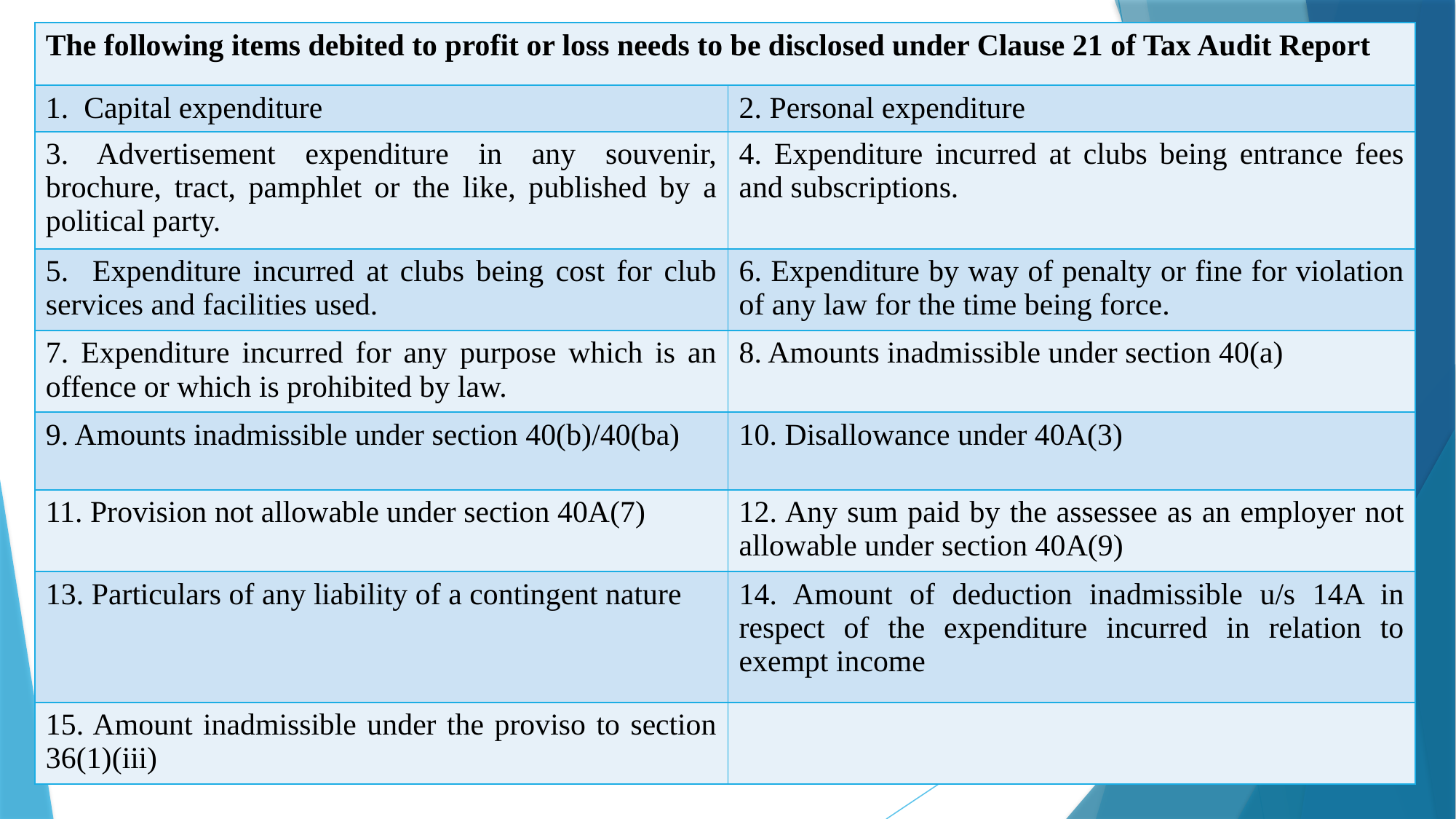

| The following items debited to profit or loss needs to be disclosed under Clause 21 of Tax Audit Report |  |
| --- | --- |
| 1. Capital expenditure | 2. Personal expenditure |
| 3. Advertisement expenditure in any souvenir, brochure, tract, pamphlet or the like, published by a political party. | 4. Expenditure incurred at clubs being entrance fees and subscriptions. |
| 5. Expenditure incurred at clubs being cost for club services and facilities used. | 6. Expenditure by way of penalty or fine for violation of any law for the time being force. |
| 7. Expenditure incurred for any purpose which is an offence or which is prohibited by law. | 8. Amounts inadmissible under section 40(a) |
| 9. Amounts inadmissible under section 40(b)/40(ba) | 10. Disallowance under 40A(3) |
| 11. Provision not allowable under section 40A(7) | 12. Any sum paid by the assessee as an employer not allowable under section 40A(9) |
| 13. Particulars of any liability of a contingent nature | 14. Amount of deduction inadmissible u/s 14A in respect of the expenditure incurred in relation to exempt income |
| 15. Amount inadmissible under the proviso to section 36(1)(iii) |  |